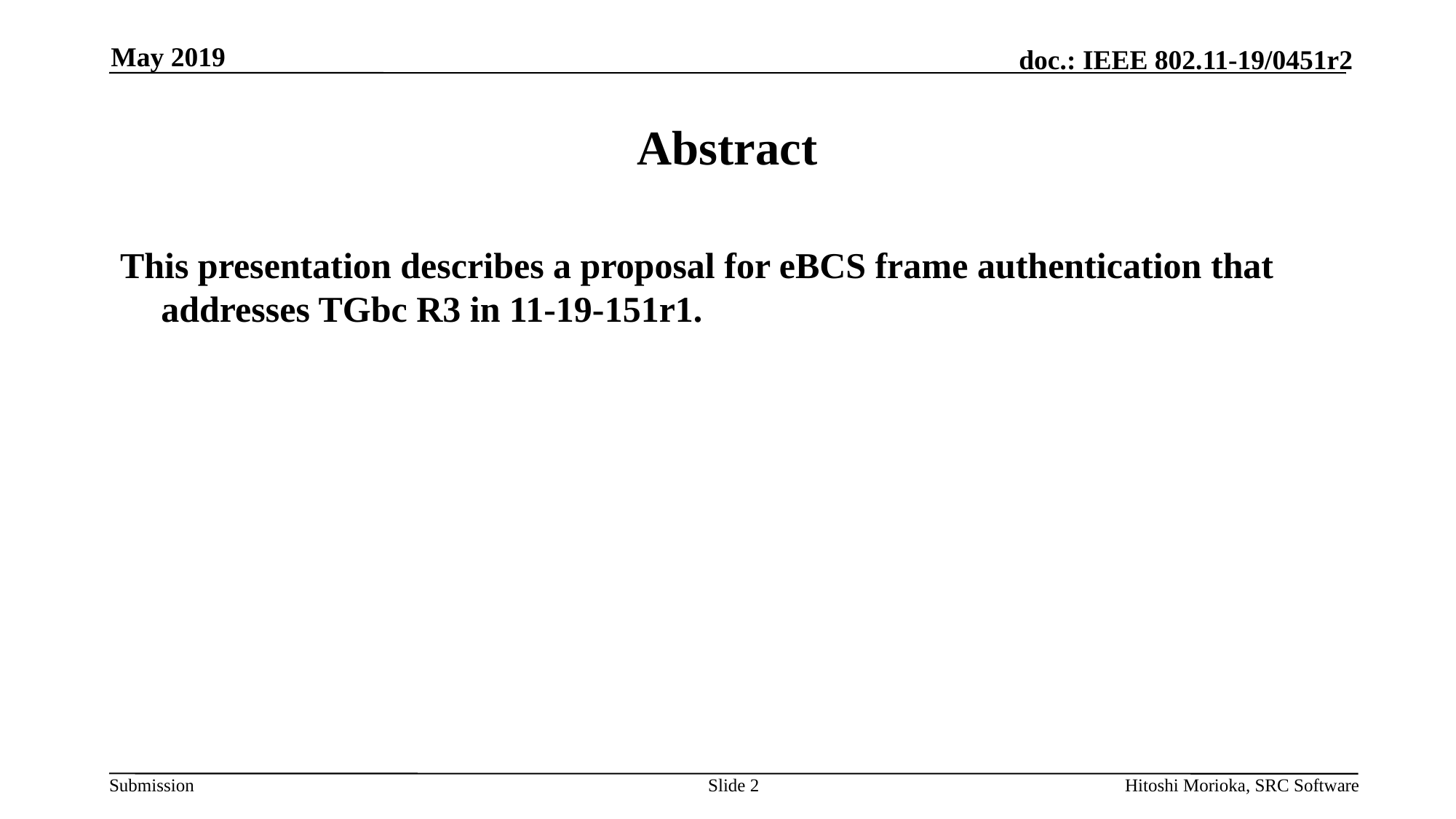

May 2019
# Abstract
This presentation describes a proposal for eBCS frame authentication that addresses TGbc R3 in 11-19-151r1.
Slide 2
Hitoshi Morioka, SRC Software